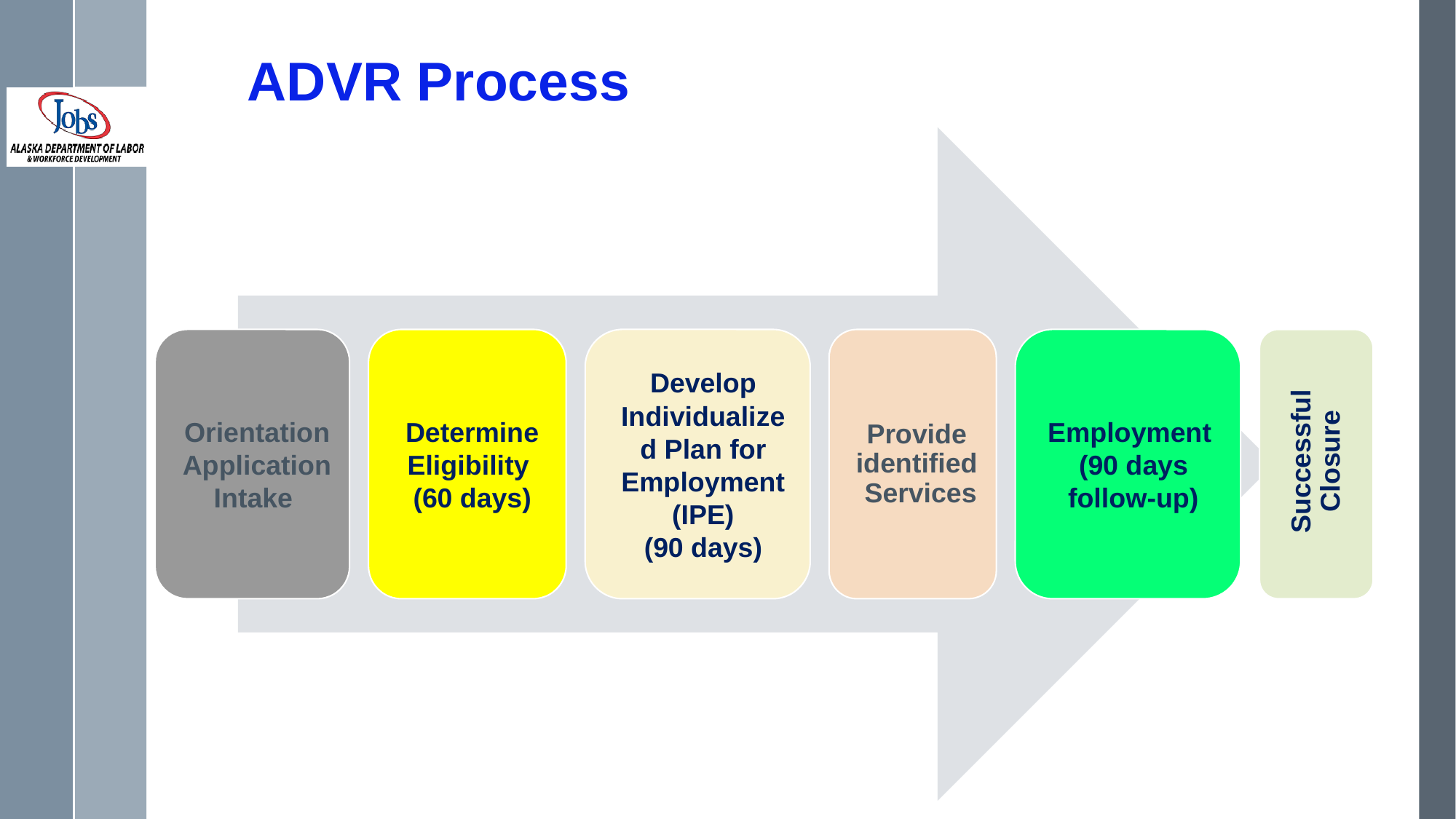

# ADVR Process
Orientation
Application
Intake
Determine Eligibility
(60 days)
Develop Individualized Plan for Employment (IPE)
(90 days)
Provide identified  Services
Employment
(90 days follow-up)
Successful Closure